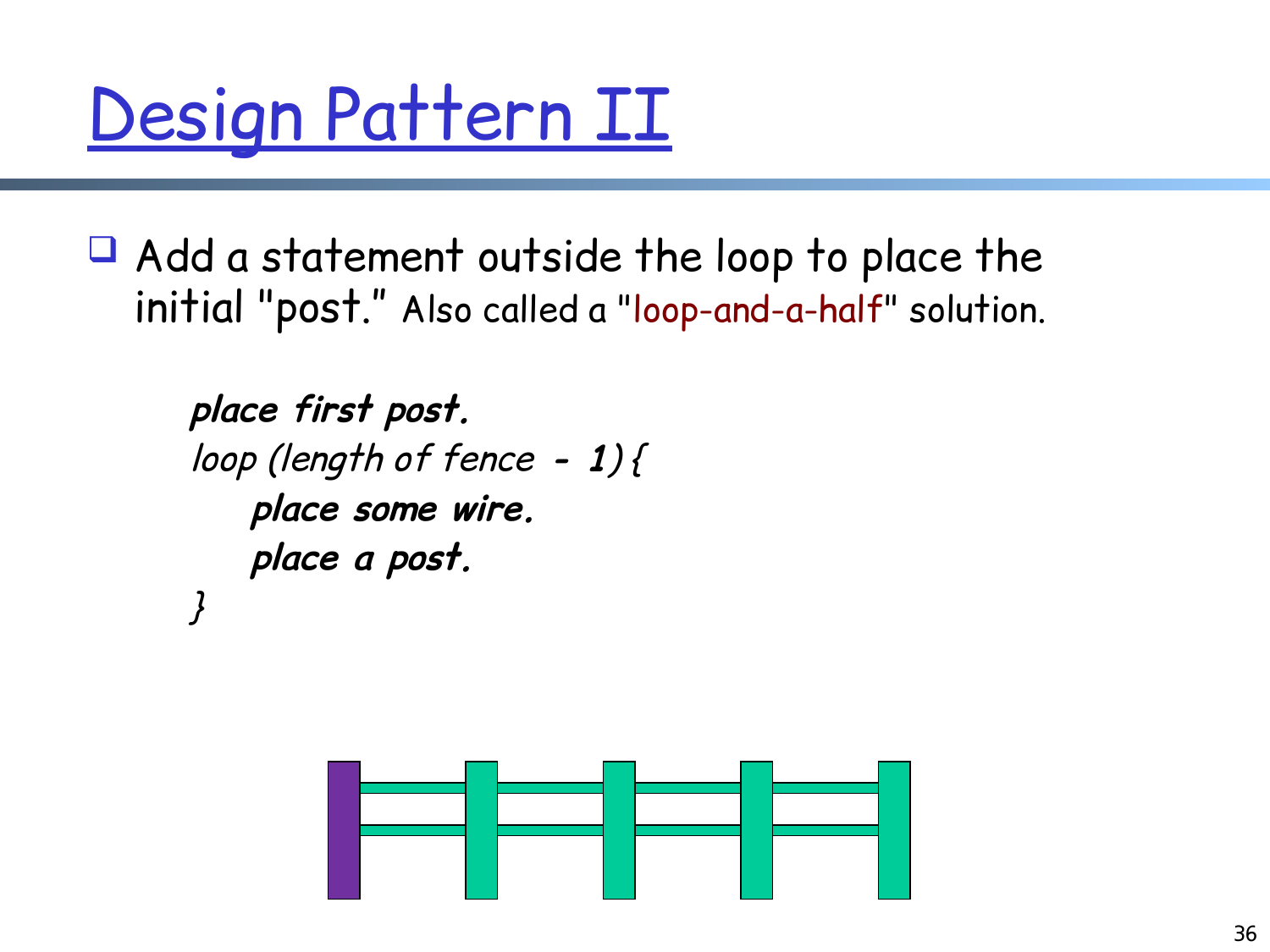

Design Pattern II
Add a statement outside the loop to place the initial "post.” Also called a "loop-and-a-half" solution.

	place first post.
	loop (length of fence - 1) {
	    place some wire.
	    place a post.
	}

36